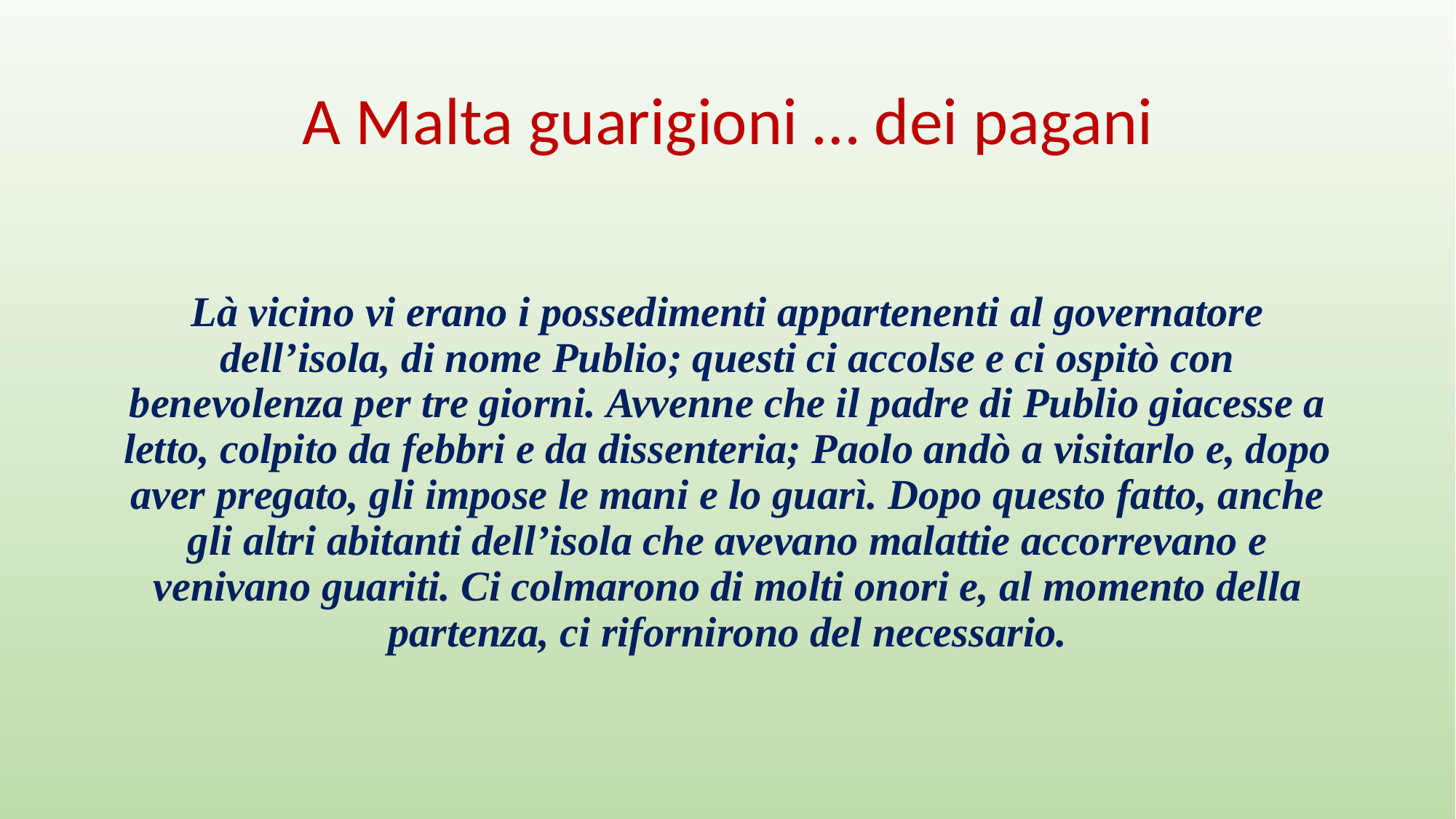

# A Malta guarigioni … dei pagani

Là vicino vi erano i possedimenti appartenenti al governatore dell’isola, di nome Publio; questi ci accolse e ci ospitò con benevolenza per tre giorni. Avvenne che il padre di Publio giacesse a letto, colpito da febbri e da dissenteria; Paolo andò a visitarlo e, dopo aver pregato, gli impose le mani e lo guarì. Dopo questo fatto, anche gli altri abitanti dell’isola che avevano malattie accorrevano e venivano guariti. Ci colmarono di molti onori e, al momento della partenza, ci rifornirono del necessario.